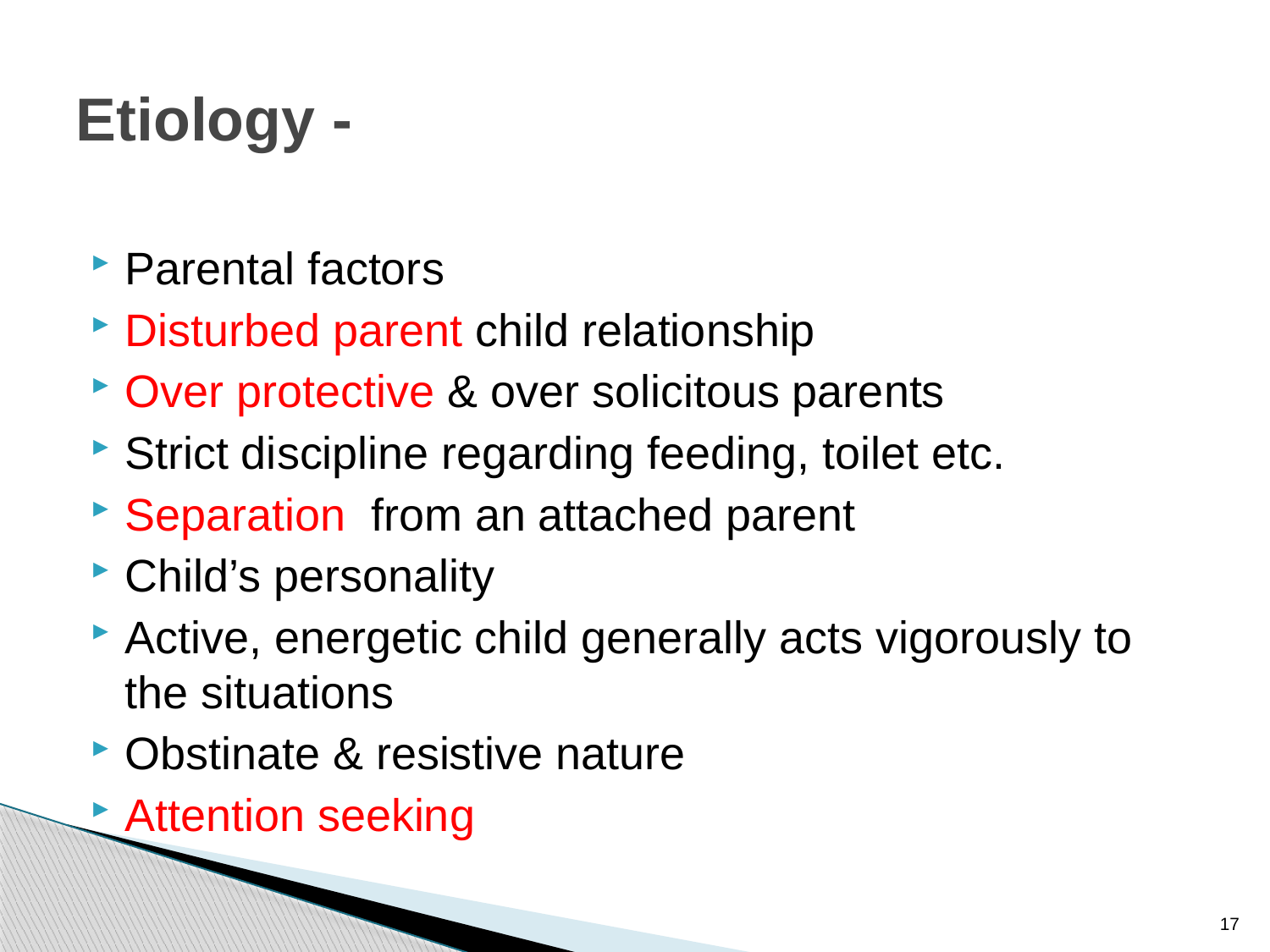

# Etiology -
Parental factors
Disturbed parent child relationship
Over protective & over solicitous parents
Strict discipline regarding feeding, toilet etc.
Separation  from an attached parent
Child’s personality
Active, energetic child generally acts vigorously to the situations
Obstinate & resistive nature
Attention seeking
17